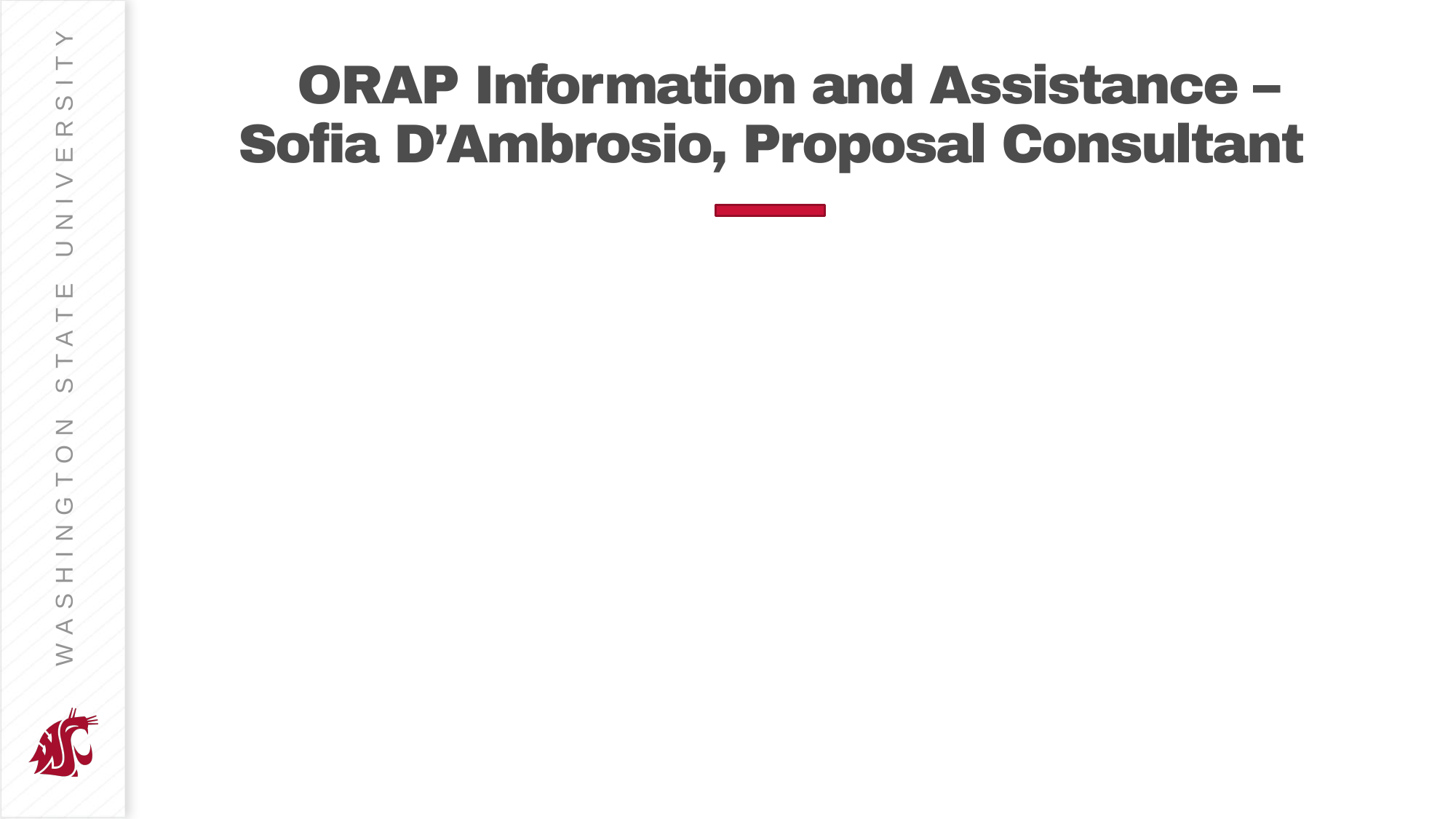

# ORAP Information and Assistance – Sofia D’Ambrosio, Proposal Consultant